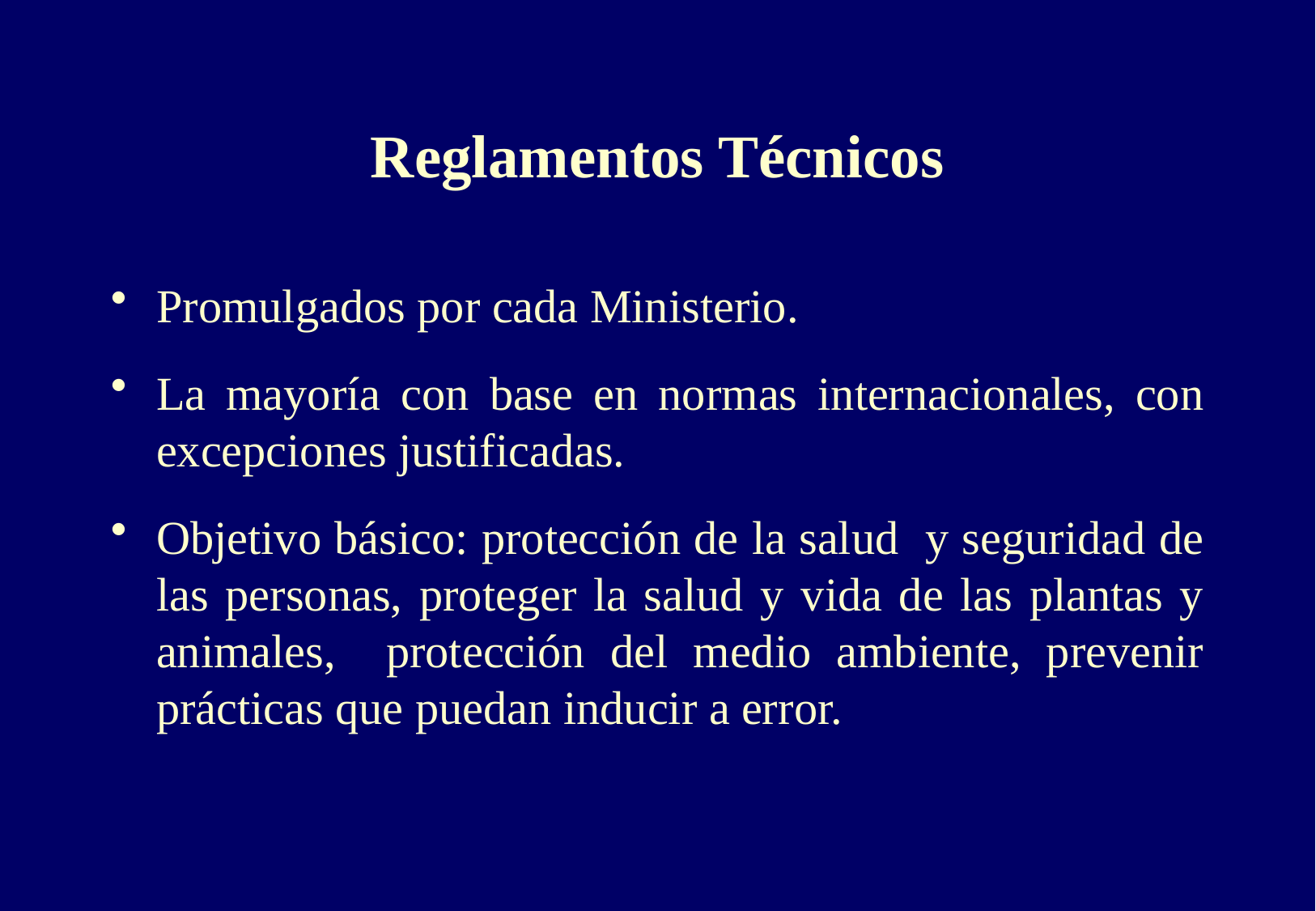

Reglamentos Técnicos

Promulgados por cada Ministerio.

La mayoría con base en normas internacionales, con excepciones justificadas.

Objetivo básico: protección de la salud  y seguridad de las personas, proteger la salud y vida de las plantas y animales,  protección del medio ambiente, prevenir prácticas que puedan inducir a error.